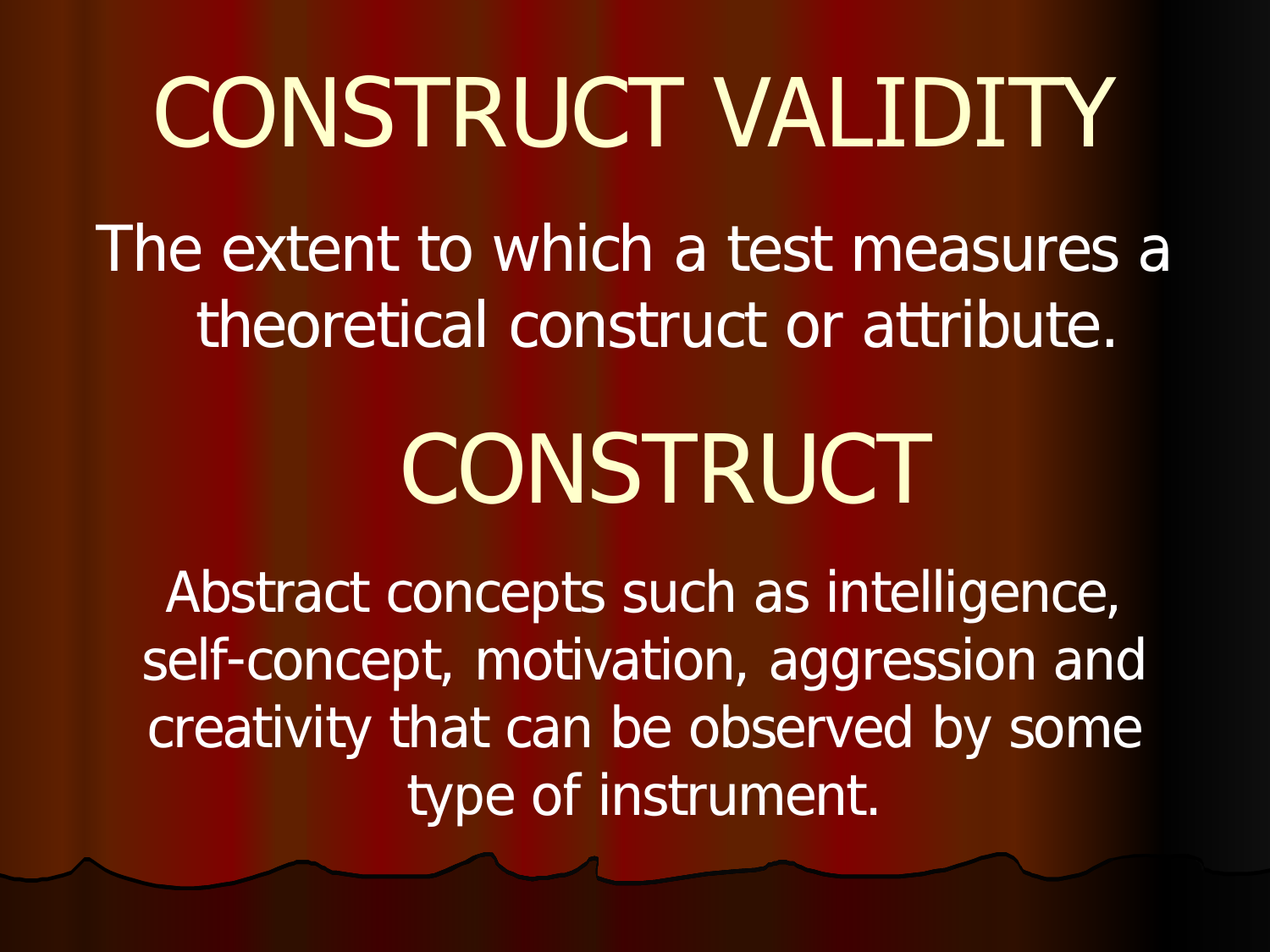

# CONSTRUCT VALIDITY
The extent to which a test measures a theoretical construct or attribute.
CONSTRUCT
Abstract concepts such as intelligence, self-concept, motivation, aggression and creativity that can be observed by some type of instrument.